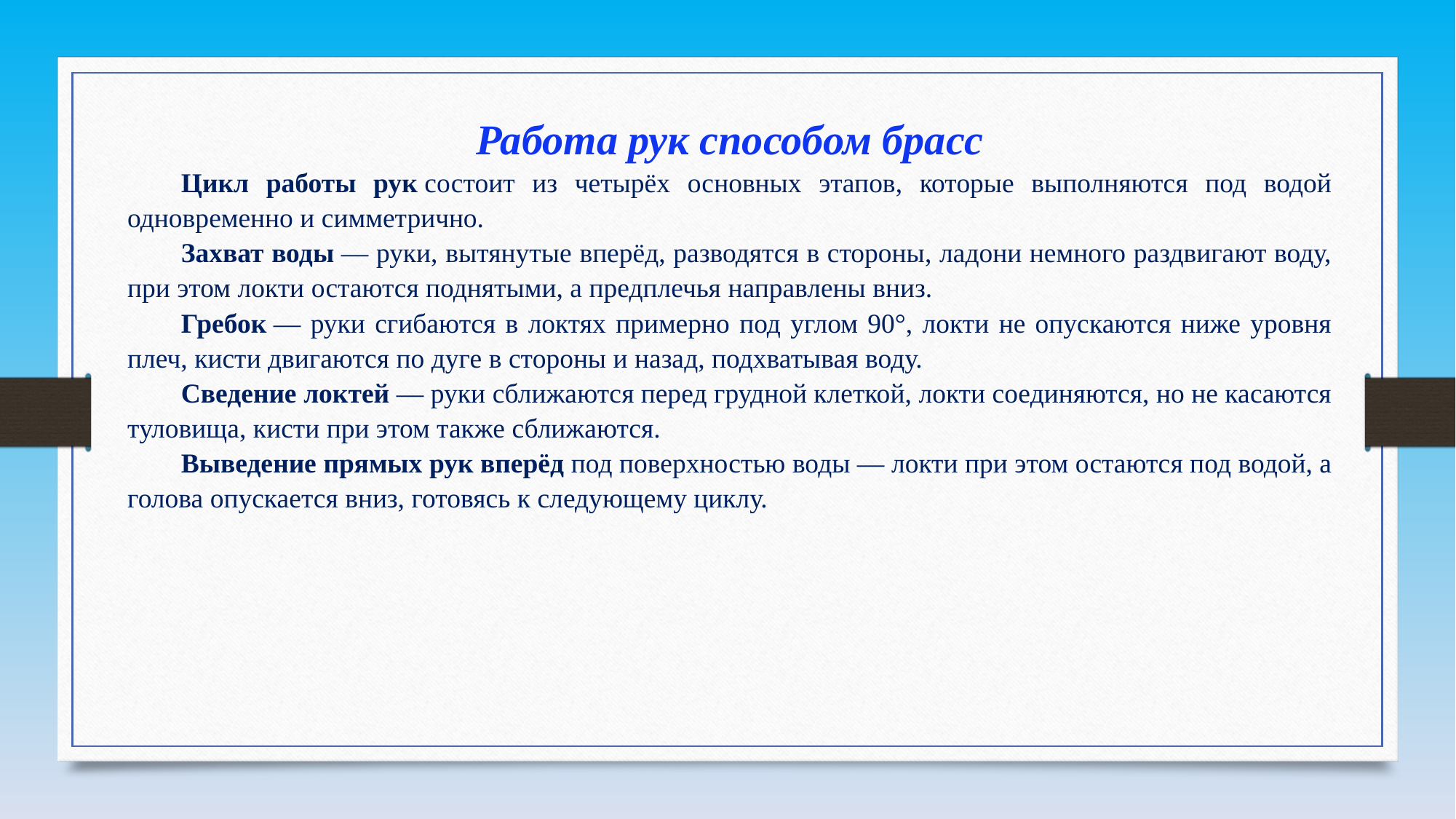

Работа рук способом брасс
Цикл работы рук состоит из четырёх основных этапов, которые выполняются под водой одновременно и симметрично.
Захват воды — руки, вытянутые вперёд, разводятся в стороны, ладони немного раздвигают воду, при этом локти остаются поднятыми, а предплечья направлены вниз.
Гребок — руки сгибаются в локтях примерно под углом 90°, локти не опускаются ниже уровня плеч, кисти двигаются по дуге в стороны и назад, подхватывая воду.
Сведение локтей — руки сближаются перед грудной клеткой, локти соединяются, но не касаются туловища, кисти при этом также сближаются.
Выведение прямых рук вперёд под поверхностью воды — локти при этом остаются под водой, а голова опускается вниз, готовясь к следующему циклу.